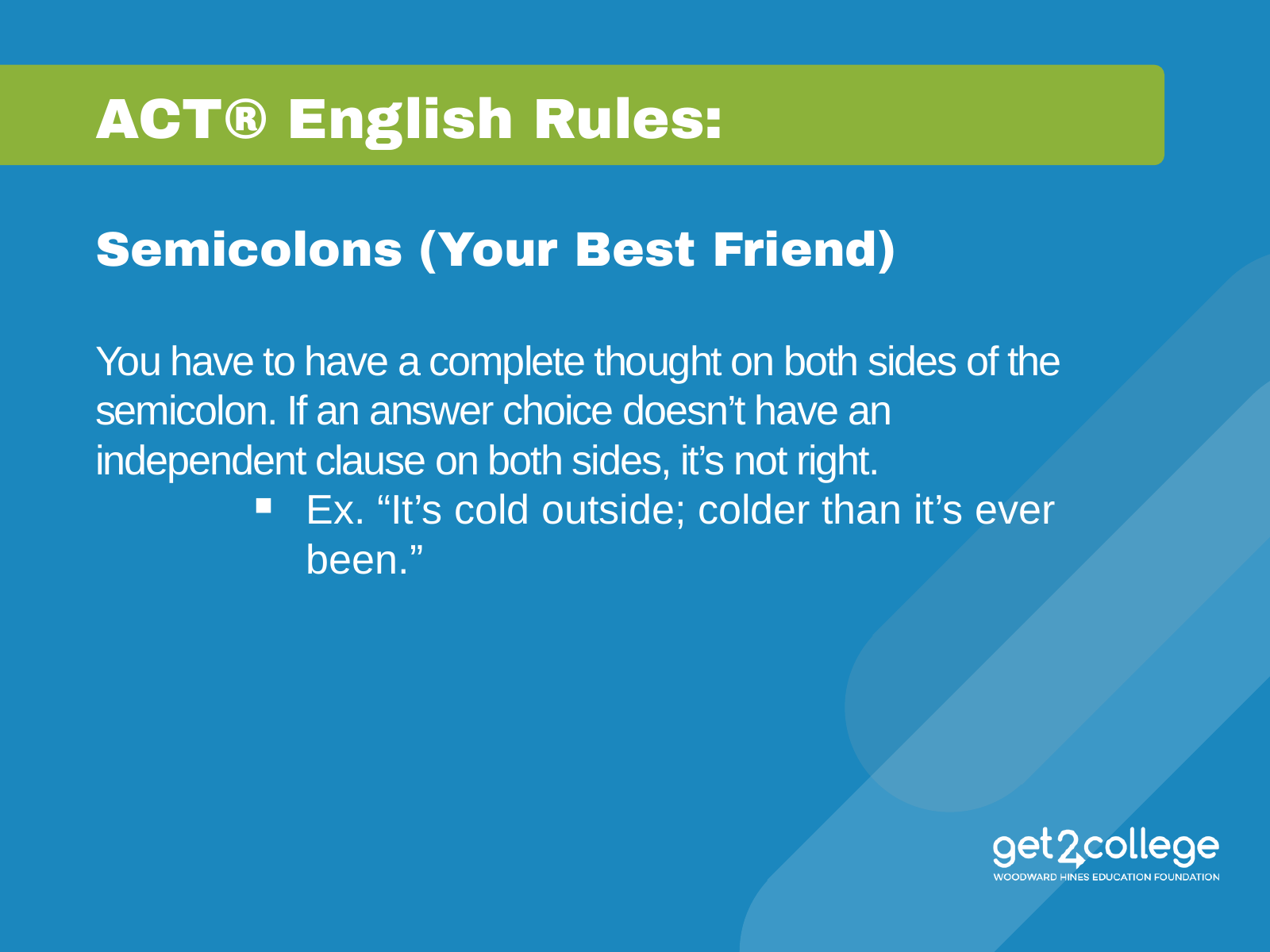

ACT® English Rules:

Semicolons (Your Best Friend)

You have to have a complete thought on both sides of the semicolon. If an answer choice doesn’t have an independent clause on both sides, it’s not right.
Ex. “It’s cold outside; colder than it’s ever been.”